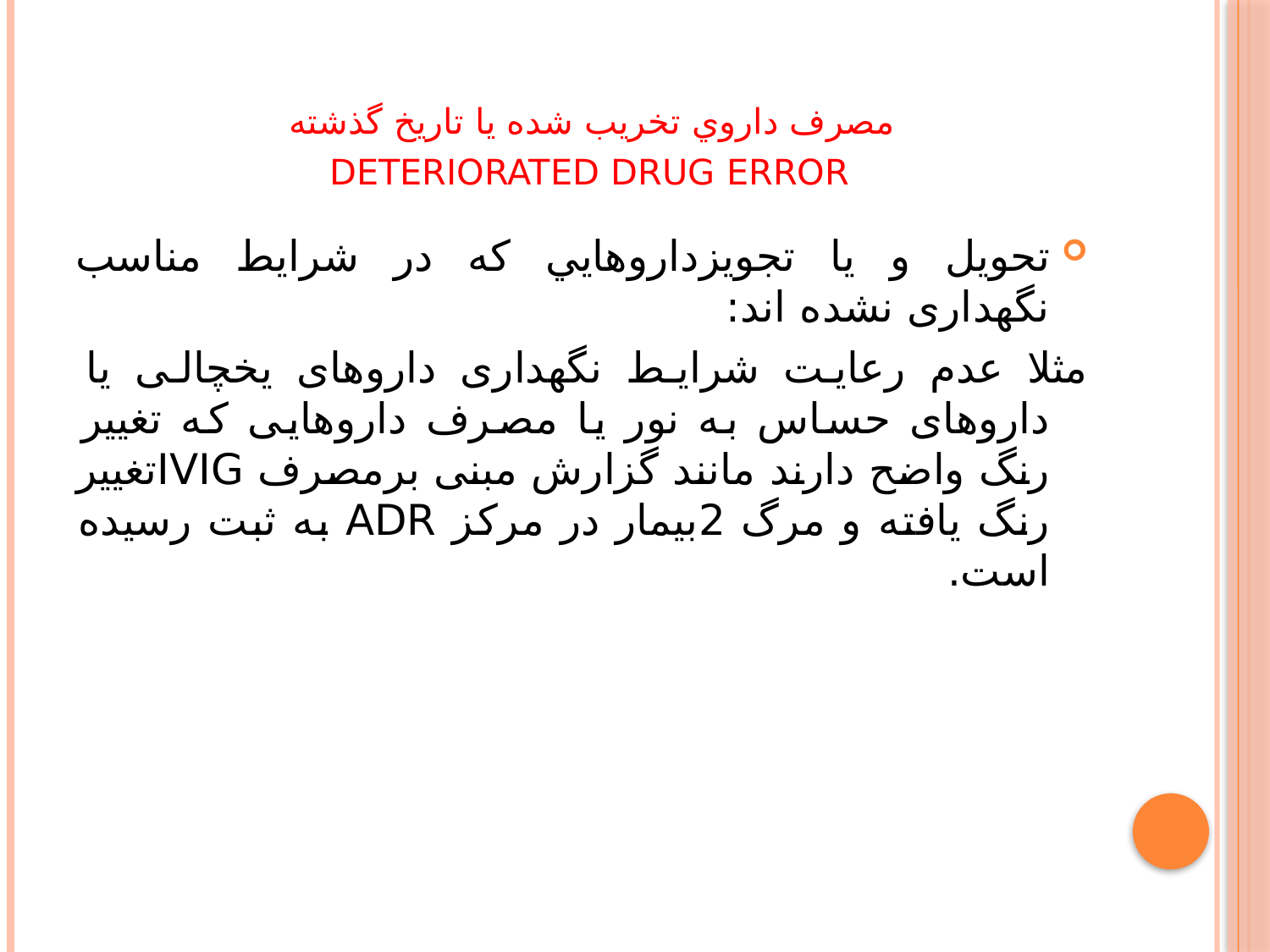

# ﻣﺼﺮف داروي ﺗﺨﺮﻳﺐ ﺷﺪه ﻳﺎ ﺗﺎرﻳﺦ ﮔﺬﺷﺘﻪ Deteriorated drug error
ﺗﺤﻮﻳﻞ و ﻳﺎ ﺗﺠﻮﻳﺰداروﻫﺎﻳﻲ ﻛﻪ در ﺷﺮاﻳﻂ ﻣﻨﺎﺳﺐ نگهداری نشده اند:
مثلا عدم رعایت شرایط نگهداری داروهای یخچالی یا داروهای حساس به نور یا مصرف داروهایی که تغییر رنگ واضح دارند مانند گزارش مبنی برمصرف IVIGتغییر رنگ یافته و مرگ 2بیمار در مرکز ADR به ثبت رسیده است.